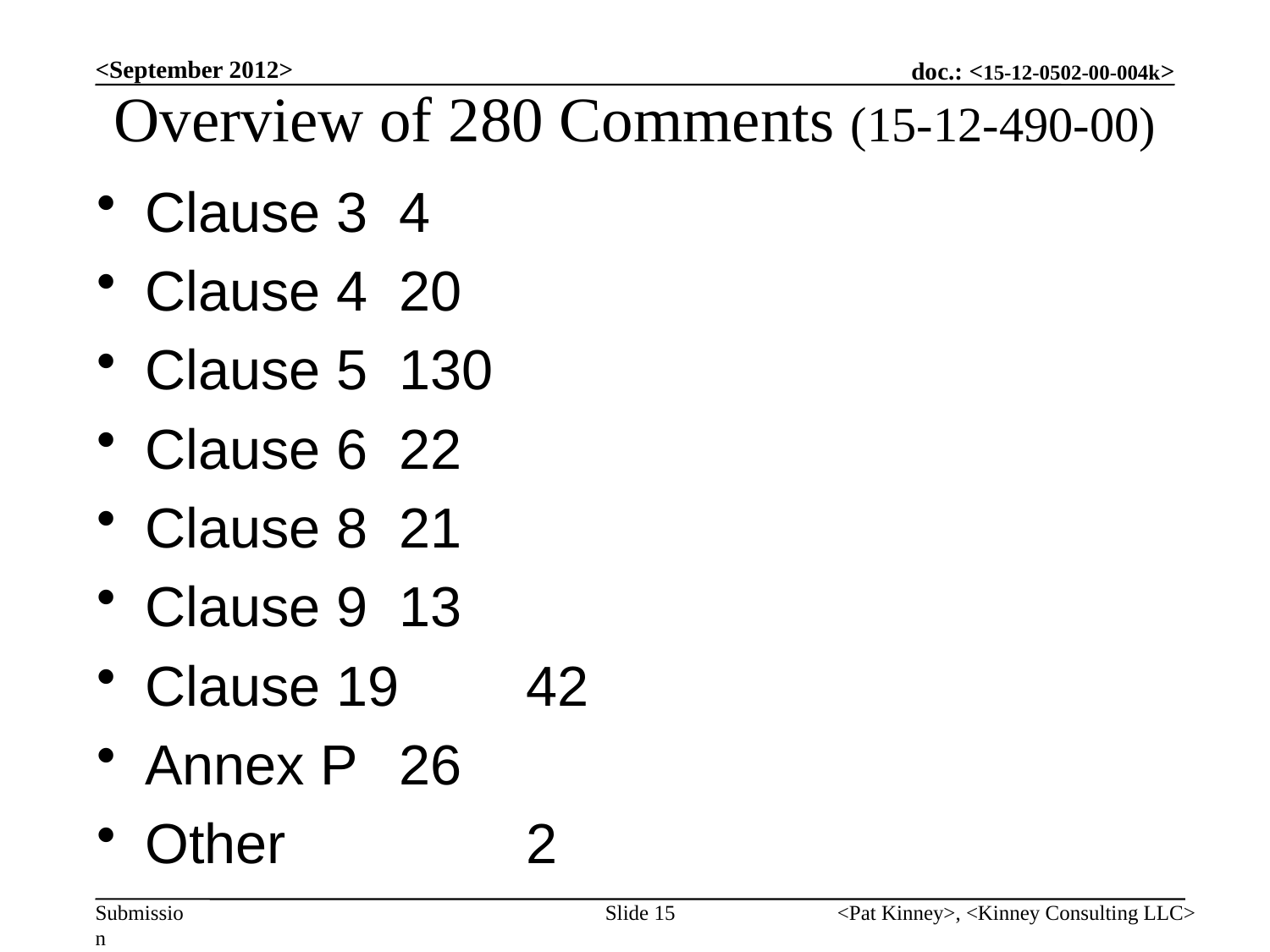

# Overview of 280 Comments (15-12-490-00)
<September 2012>
Clause 3	4
Clause 4	20
Clause 5	130
Clause 6	22
Clause 8	21
Clause 9	13
Clause 19	42
Annex P	26
Other		2
Slide 15
<Pat Kinney>, <Kinney Consulting LLC>